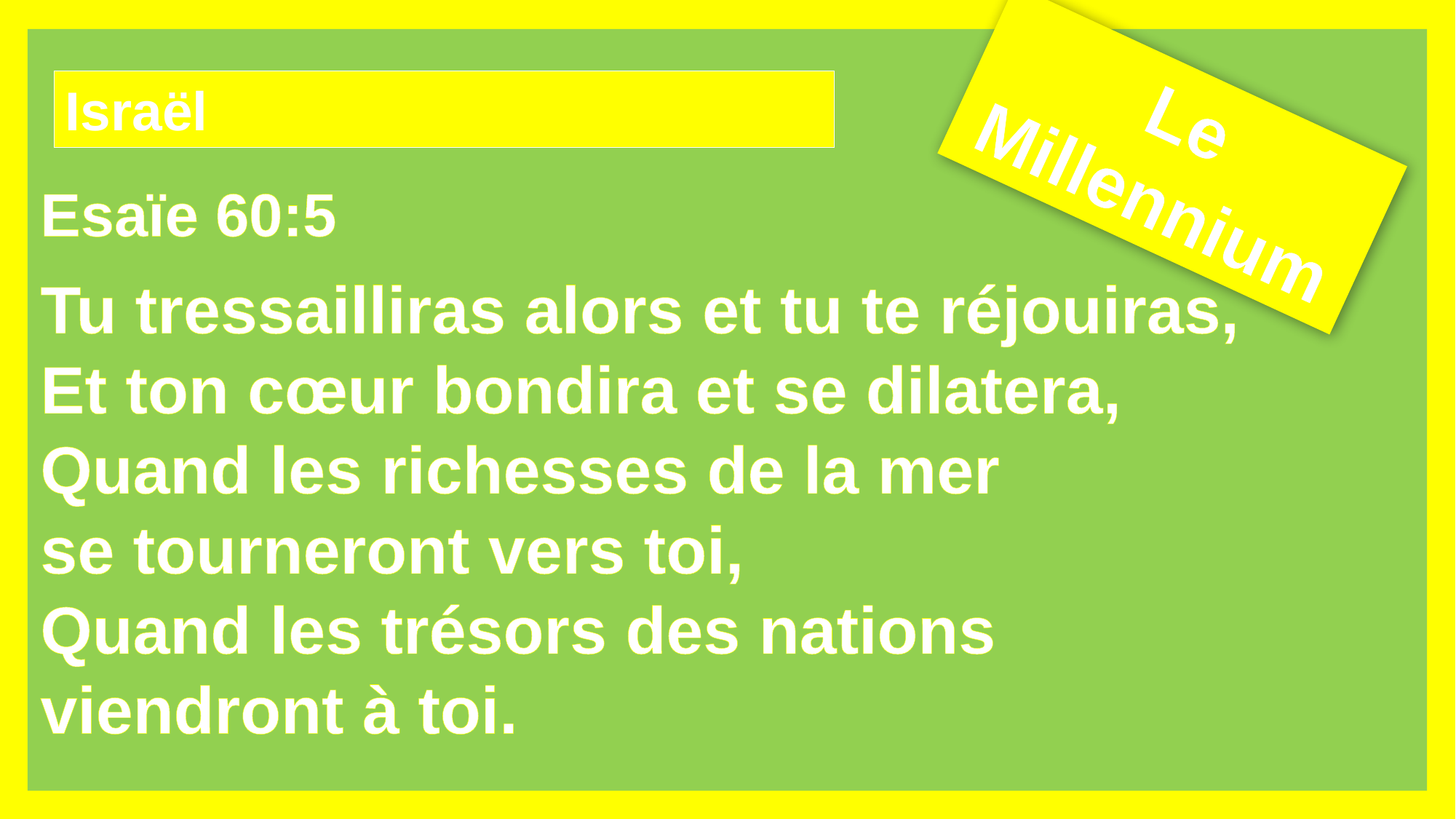

Israël
Le Millennium
Esaïe 60:5

Tu tressailliras alors et tu te réjouiras,
Et ton cœur bondira et se dilatera,
Quand les richesses de la mer
se tourneront vers toi,
Quand les trésors des nations
viendront à toi.